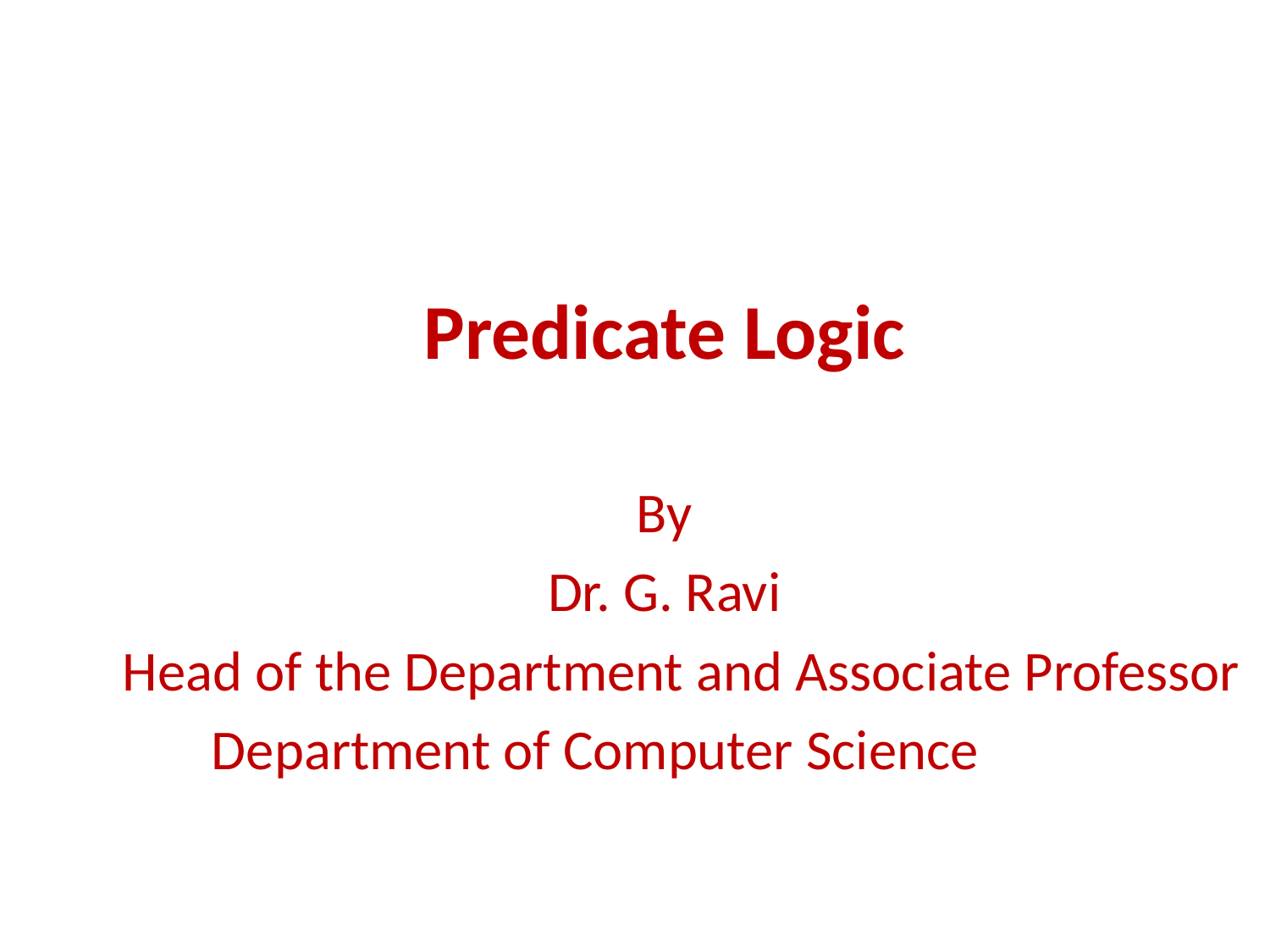

Predicate Logic
By
Dr. G. Ravi
   Head of the Department and Associate Professor
	Department of Computer Science